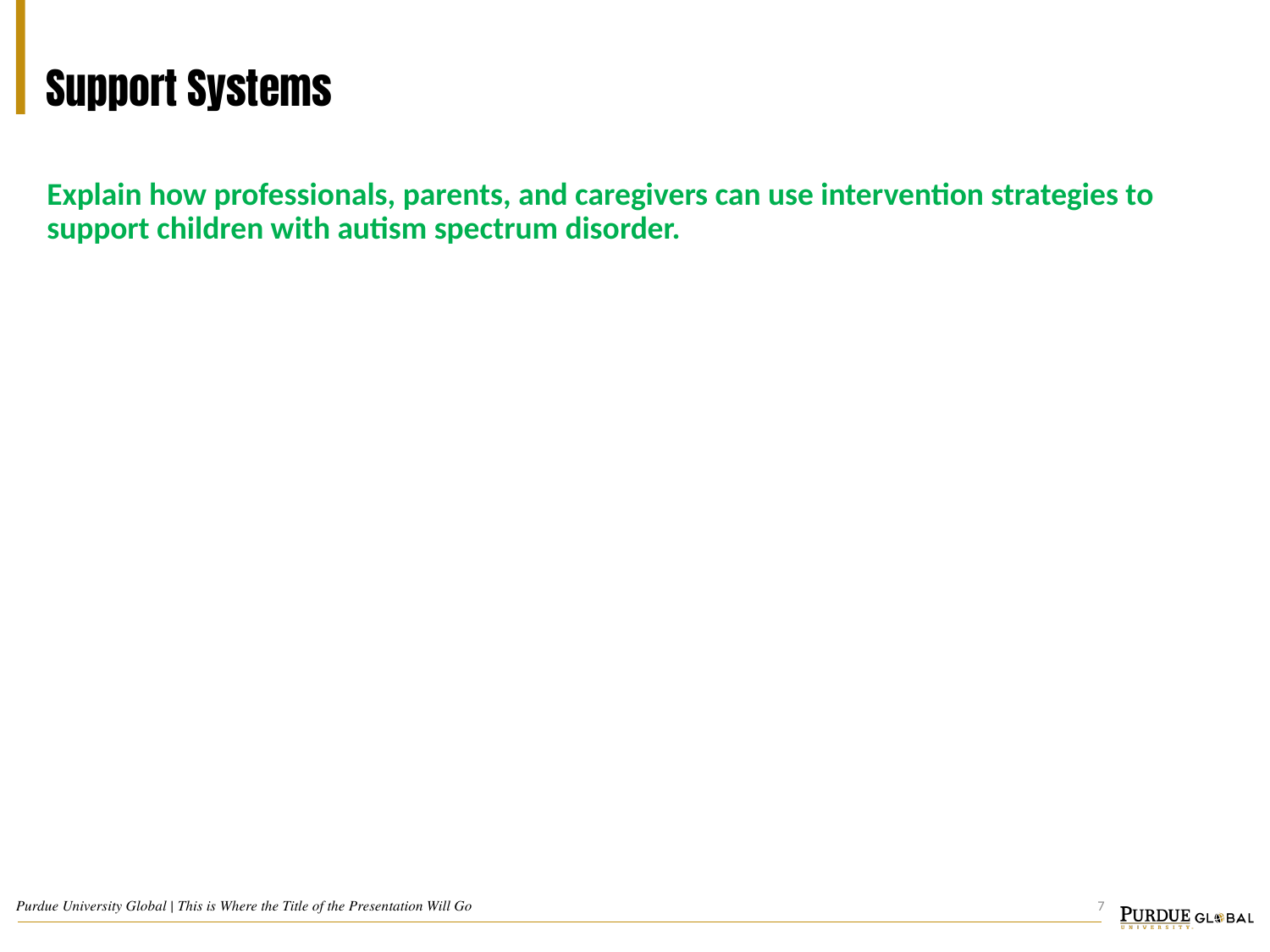

# Support Systems
Explain how professionals, parents, and caregivers can use intervention strategies to support children with autism spectrum disorder.
7
Purdue University Global | This is Where the Title of the Presentation Will Go